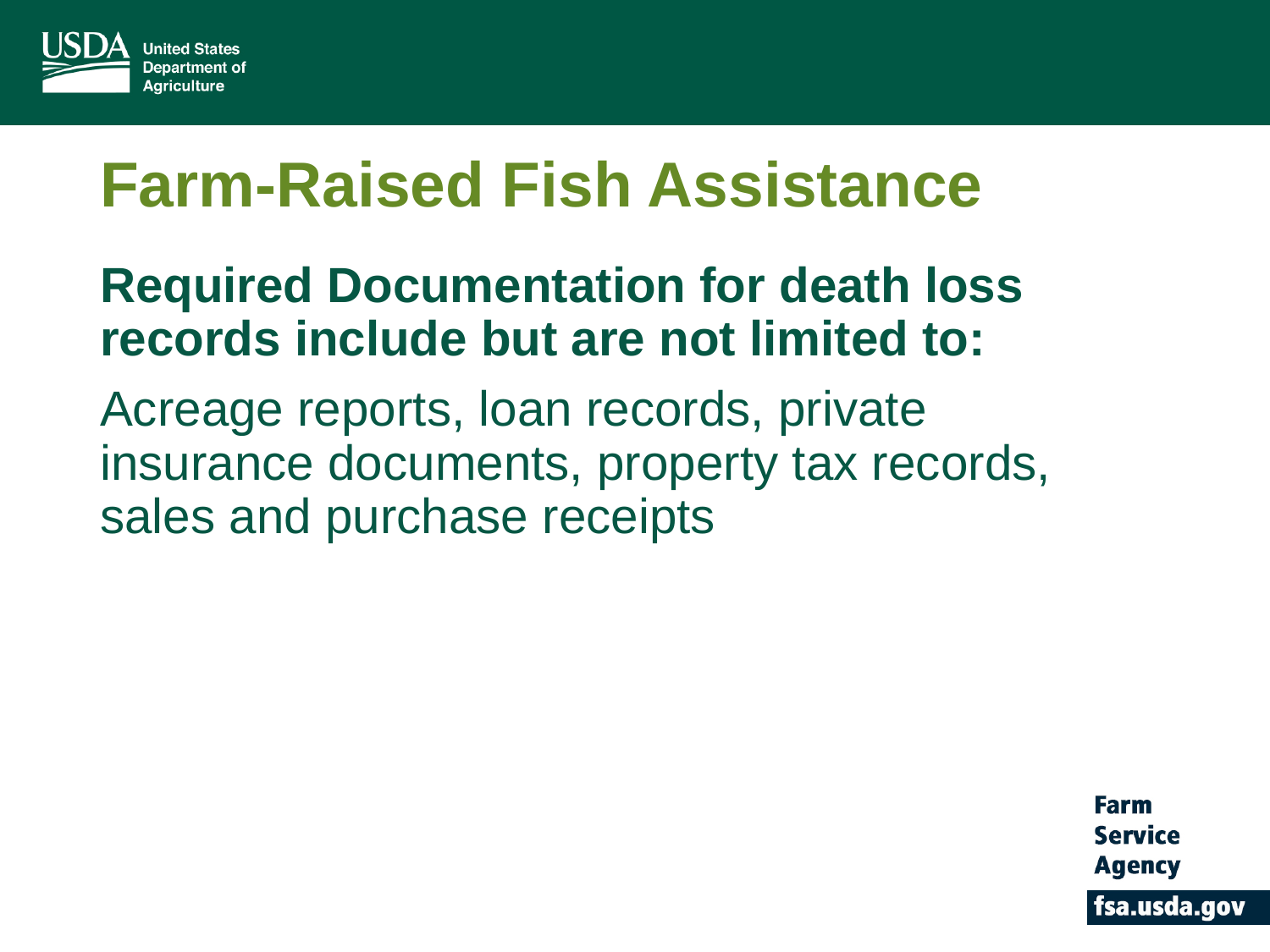

# Farm-Raised Fish Assistance
Required Documentation for death loss records include but are not limited to:
Acreage reports, loan records, private insurance documents, property tax records, sales and purchase receipts